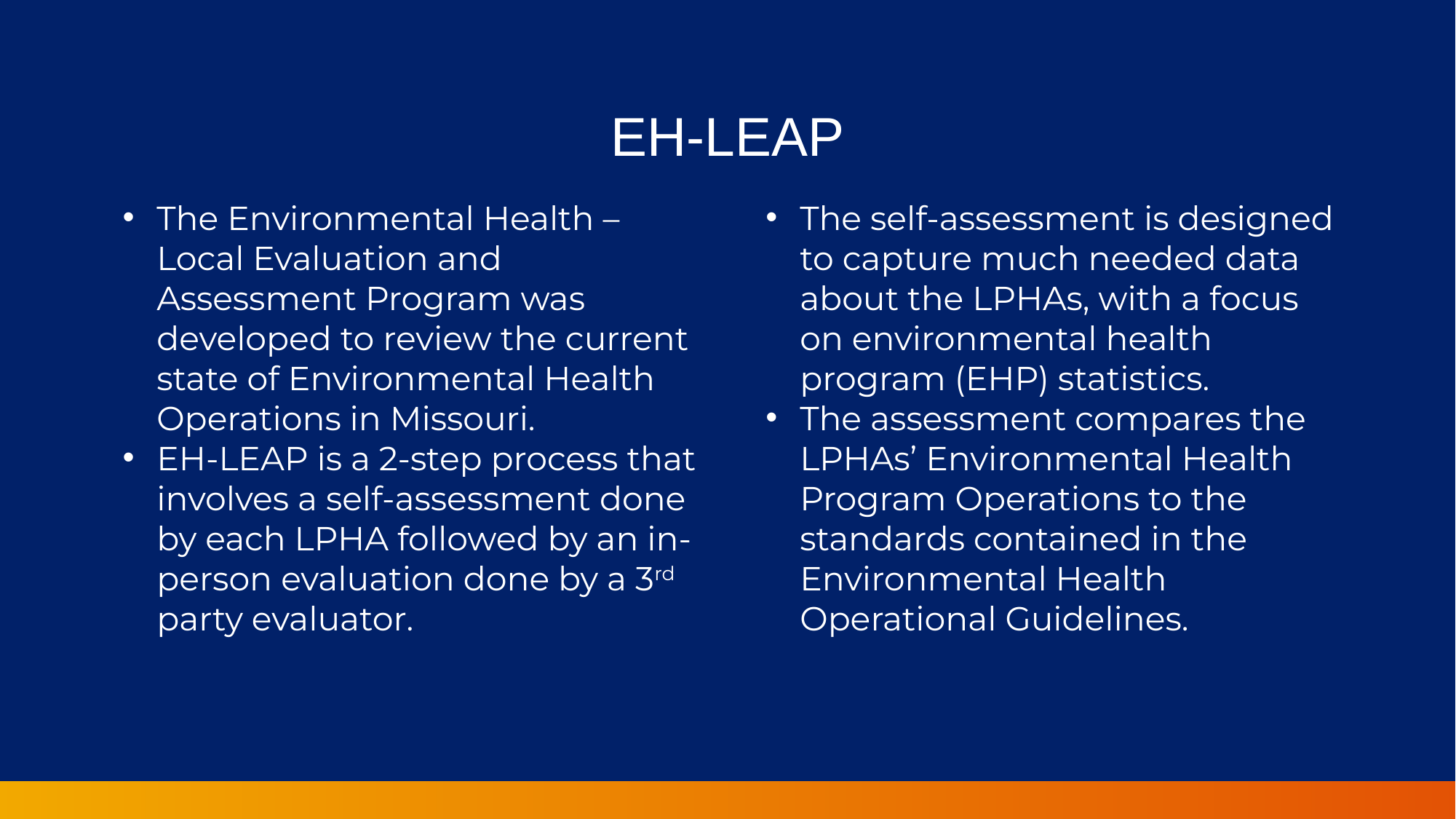

EH-LEAP
The Environmental Health – Local Evaluation and Assessment Program was developed to review the current state of Environmental Health Operations in Missouri.
EH-LEAP is a 2-step process that involves a self-assessment done by each LPHA followed by an in-person evaluation done by a 3rd party evaluator.

The self-assessment is designed to capture much needed data about the LPHAs, with a focus on environmental health program (EHP) statistics.
The assessment compares the LPHAs’ Environmental Health Program Operations to the standards contained in the Environmental Health Operational Guidelines.